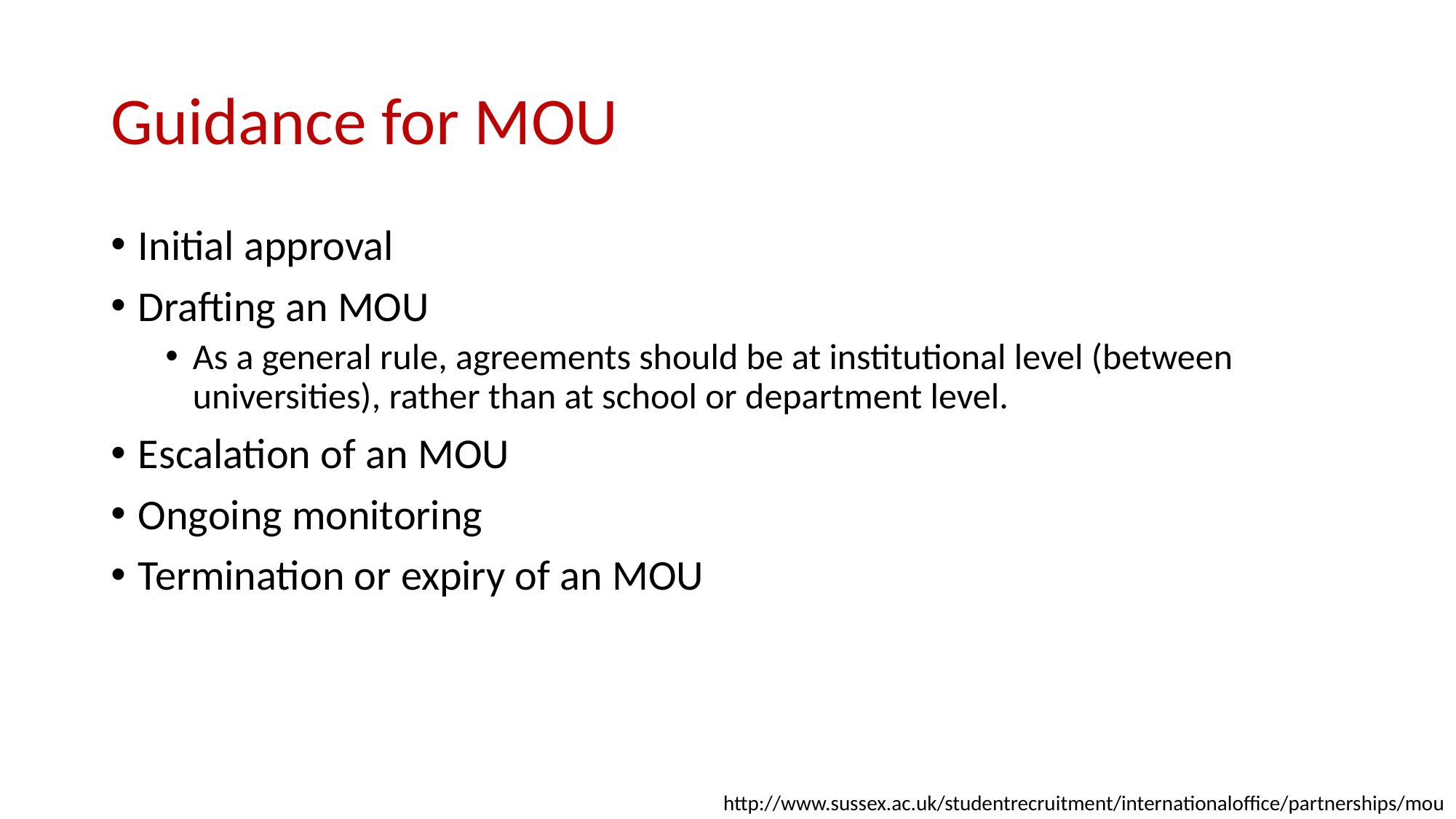

# Guidance for MOU
Initial approval
Drafting an MOU
As a general rule, agreements should be at institutional level (between universities), rather than at school or department level.
Escalation of an MOU
Ongoing monitoring
Termination or expiry of an MOU
http://www.sussex.ac.uk/studentrecruitment/internationaloffice/partnerships/mou